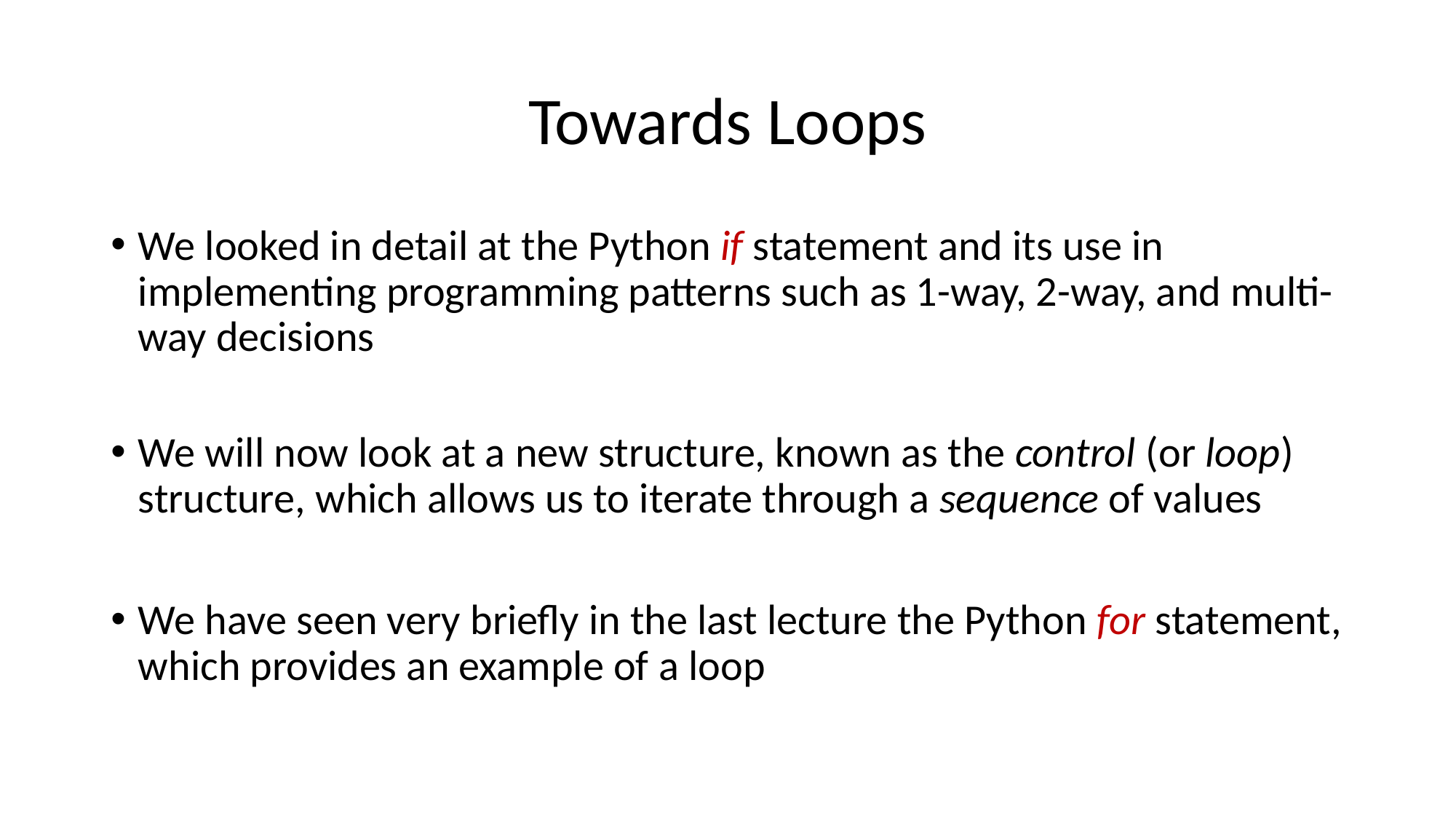

# Towards Loops
We looked in detail at the Python if statement and its use in implementing programming patterns such as 1-way, 2-way, and multi-way decisions

We will now look at a new structure, known as the control (or loop) structure, which allows us to iterate through a sequence of values

We have seen very briefly in the last lecture the Python for statement, which provides an example of a loop